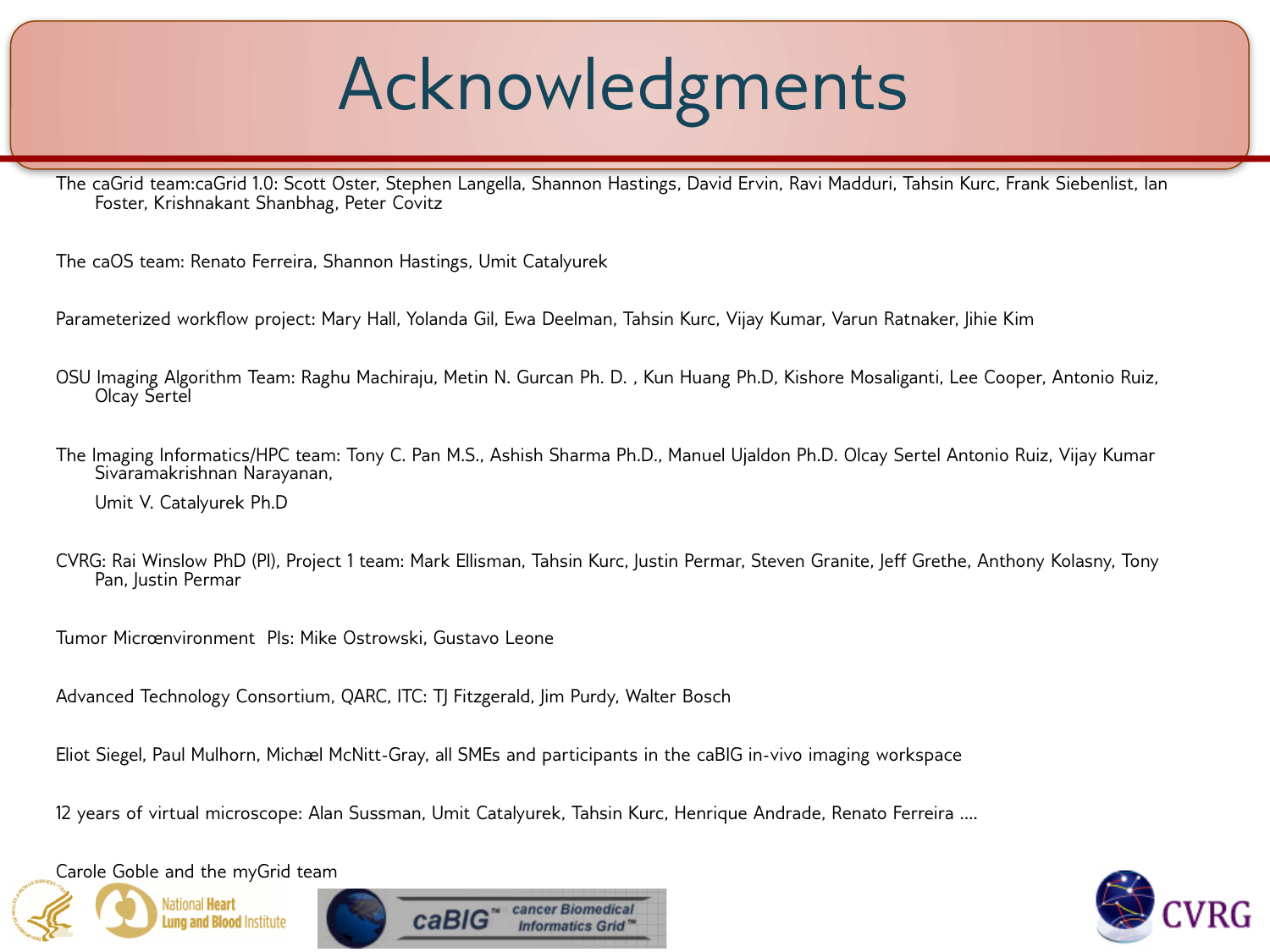

# Acknowledgments

The caGrid team:caGrid 1.0: Scott Oster, Stephen Langella, Shannon Hastings, David Ervin, Ravi Madduri, Tahsin Kurc, Frank Siebenlist, Ian Foster, Krishnakant Shanbhag, Peter Covitz

The caOS team: Renato Ferreira, Shannon Hastings, Umit Catalyurek

Parameterized workflow project: Mary Hall, Yolanda Gil, Ewa Deelman, Tahsin Kurc, Vijay Kumar, Varun Ratnaker, Jihie Kim

OSU Imaging Algorithm Team: Raghu Machiraju, Metin N. Gurcan Ph. D. , Kun Huang Ph.D, Kishore Mosaliganti, Lee Cooper, Antonio Ruiz, Olcay Sertel

The Imaging Informatics/HPC team: Tony C. Pan M.S., Ashish Sharma Ph.D., Manuel Ujaldon Ph.D. Olcay Sertel Antonio Ruiz, Vijay Kumar  Sivaramakrishnan Narayanan,
	Umit V. Catalyurek Ph.D

CVRG: Rai Winslow PhD (PI), Project 1 team: Mark Ellisman, Tahsin Kurc, Justin Permar, Steven Granite, Jeff Grethe, Anthony Kolasny, Tony Pan, Justin Permar

Tumor Microenvironment  PIs: Mike Ostrowski, Gustavo Leone

Advanced Technology Consortium, QARC, ITC: TJ Fitzgerald, Jim Purdy, Walter Bosch

Eliot Siegel, Paul Mulhorn, Michael McNitt-Gray, all SMEs and participants in the caBIG in-vivo imaging workspace

12 years of virtual microscope: Alan Sussman, Umit Catalyurek, Tahsin Kurc, Henrique Andrade, Renato Ferreira ….

Carole Goble and the myGrid team